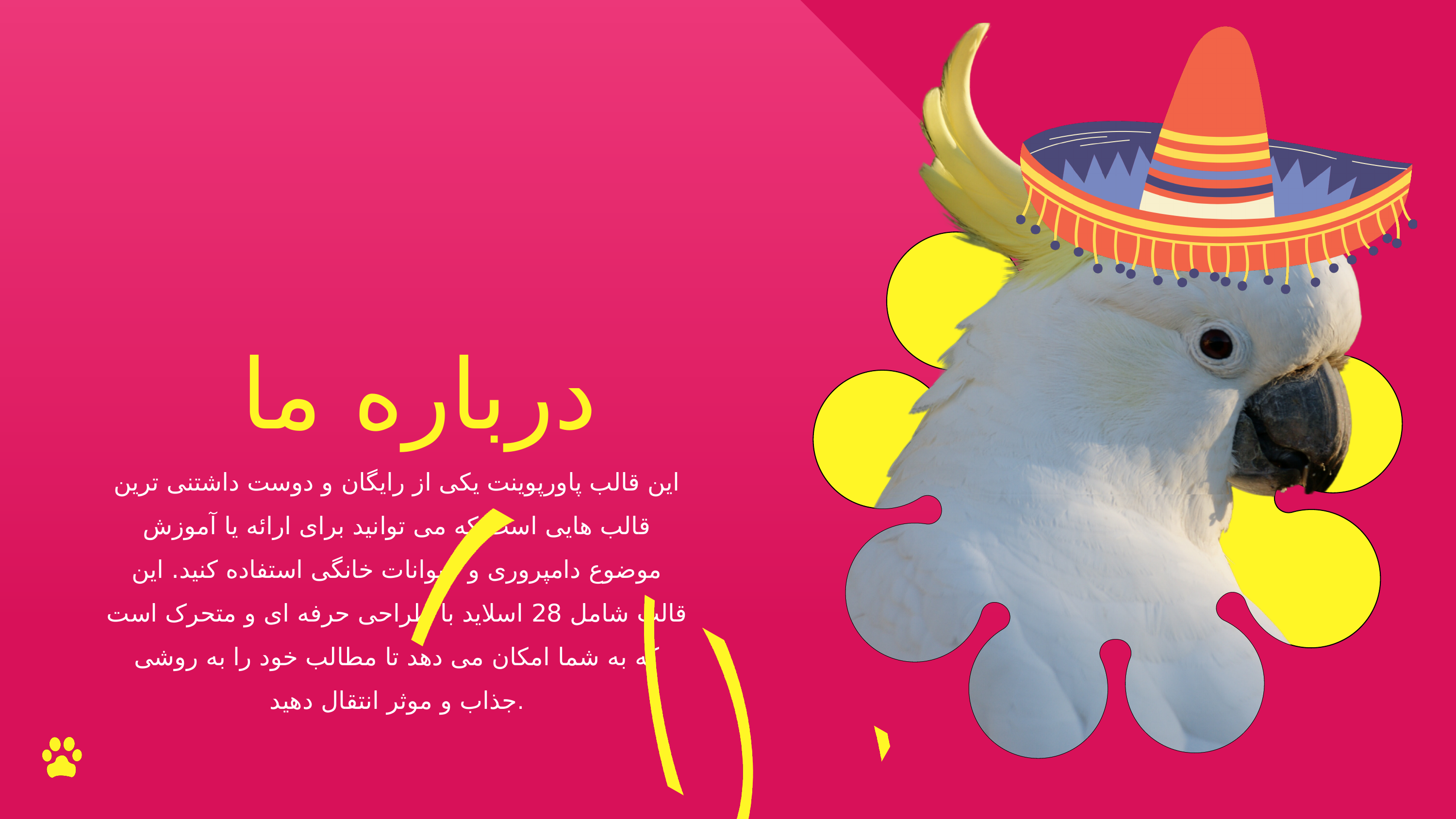

درباره ما
این قالب پاورپوینت یکی از رایگان و دوست داشتنی ترین قالب هایی است که می توانید برای ارائه یا آموزش موضوع دامپروری و حیوانات خانگی استفاده کنید. این قالب شامل 28 اسلاید با طراحی حرفه ای و متحرک است که به شما امکان می دهد تا مطالب خود را به روشی جذاب و موثر انتقال دهید.